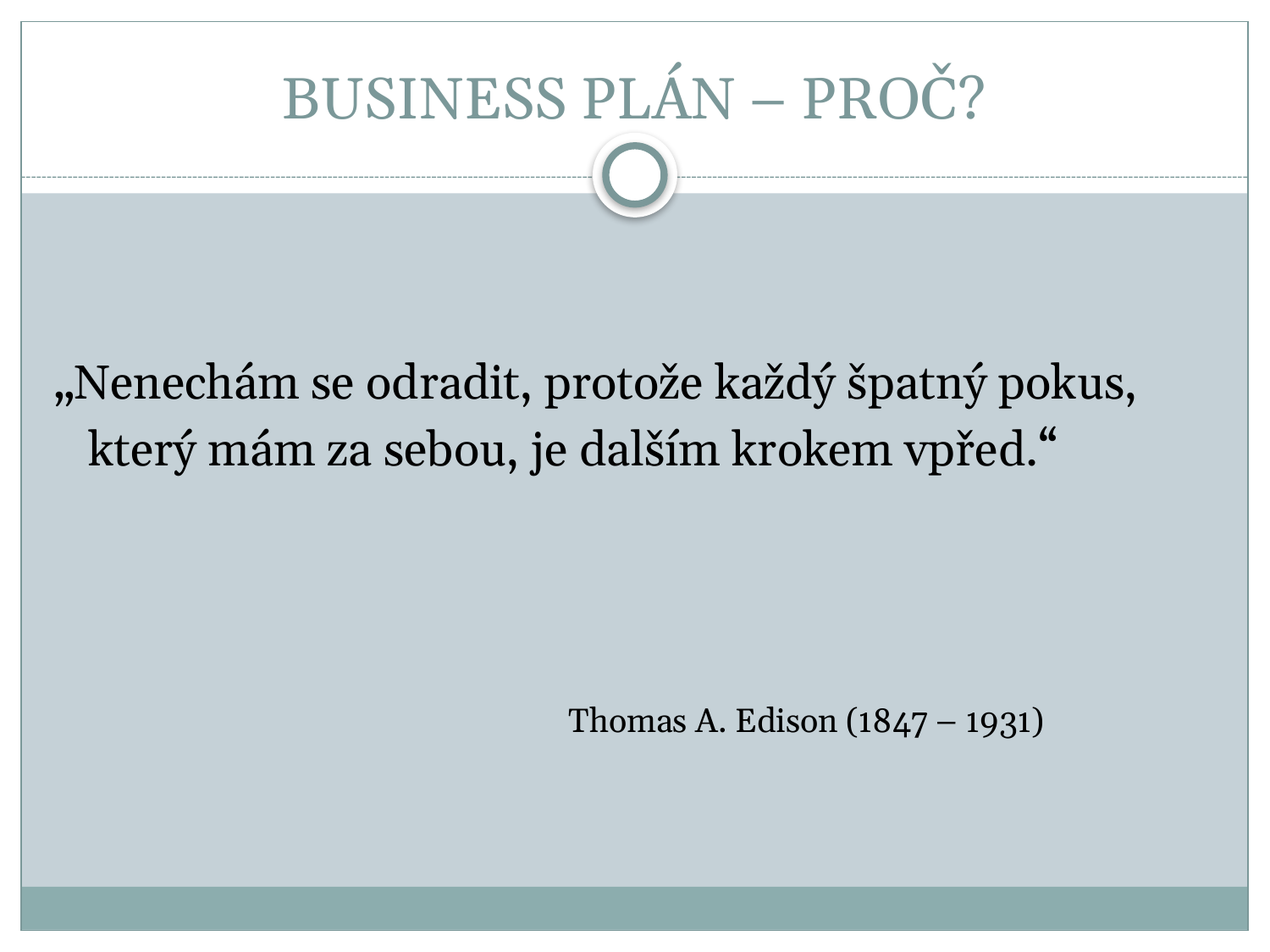

# BUSINESS PLÁN – PROČ?

„Nenechám se odradit, protože každý špatný pokus,
   který mám za sebou, je dalším krokem vpřed.“

                                             Thomas A. Edison (1847 – 1931)